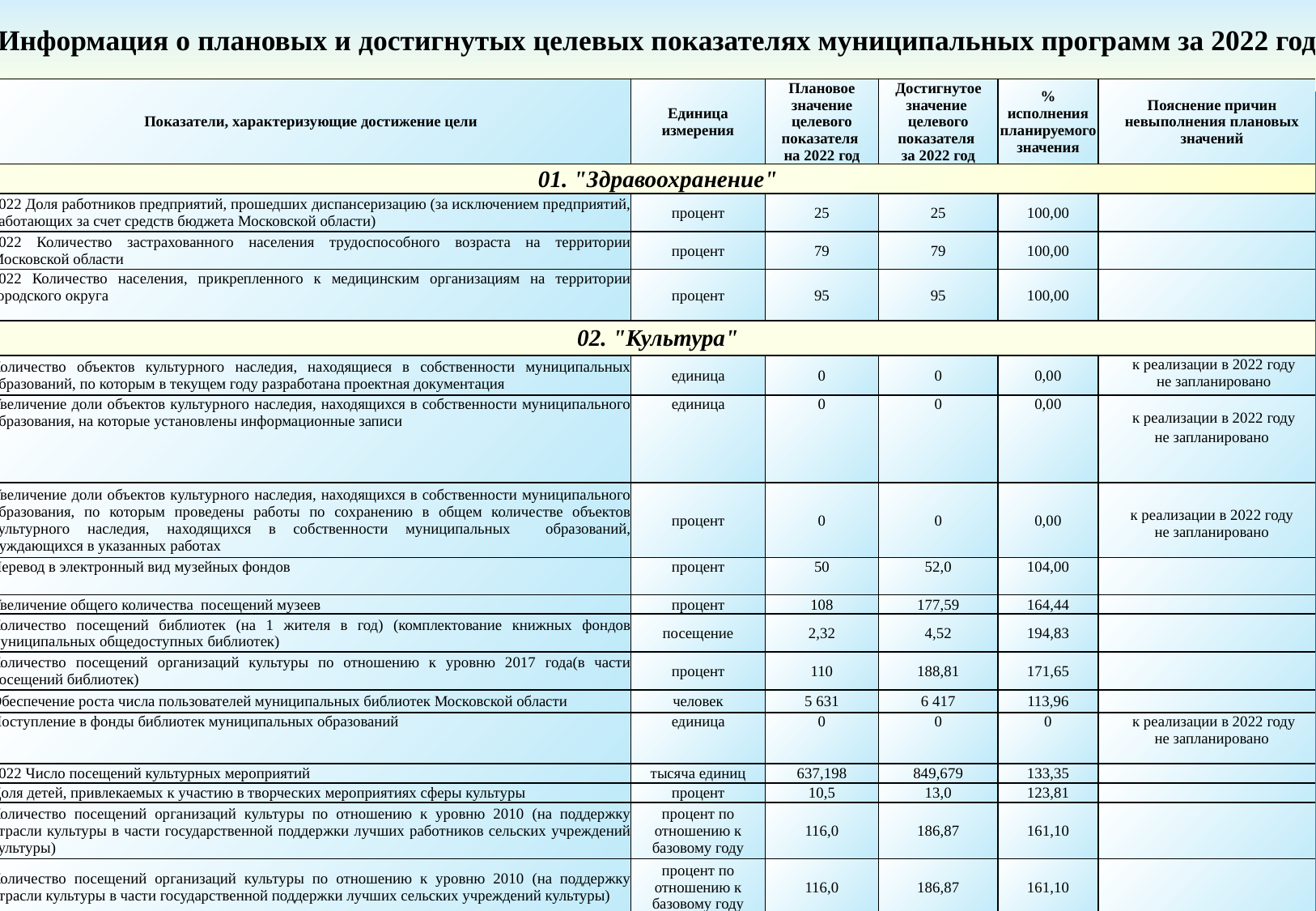

Информация о плановых и достигнутых целевых показателях муниципальных программ за 2022 год
| Показатели, характеризующие достижение цели | Единица измерения | Плановое значение целевого показателя на 2022 год | Достигнутое значение целевого показателя за 2022 год | % исполнения планируемого значения | Пояснение причин невыполнения плановых значений |
| --- | --- | --- | --- | --- | --- |
| 01. "Здравоохранение" |  |  |  |  |  |
| 2022 Доля работников предприятий, прошедших диспансеризацию (за исключением предприятий, работающих за счет средств бюджета Московской области) | процент | 25 | 25 | 100,00 |  |
| 2022 Количество застрахованного населения трудоспособного возраста на территории Московской области | процент | 79 | 79 | 100,00 |  |
| 2022 Количество населения, прикрепленного к медицинским организациям на территории городского округа | процент | 95 | 95 | 100,00 |  |
| 02. "Культура" |  |  |  |  |  |
| Количество объектов культурного наследия, находящиеся в собственности муниципальных образований, по которым в текущем году разработана проектная документация | единица | 0 | 0 | 0,00 | к реализации в 2022 году не запланировано |
| Увеличение доли объектов культурного наследия, находящихся в собственности муниципального образования, на которые установлены информационные записи | единица | 0 | 0 | 0,00 | к реализации в 2022 году не запланировано |
| Увеличение доли объектов культурного наследия, находящихся в собственности муниципального образования, по которым проведены работы по сохранению в общем количестве объектов культурного наследия, находящихся в собственности муниципальных образований, нуждающихся в указанных работах | процент | 0 | 0 | 0,00 | к реализации в 2022 году не запланировано |
| Перевод в электронный вид музейных фондов | процент | 50 | 52,0 | 104,00 |  |
| Увеличение общего количества посещений музеев | процент | 108 | 177,59 | 164,44 |  |
| Количество посещений библиотек (на 1 жителя в год) (комплектование книжных фондов муниципальных общедоступных библиотек) | посещение | 2,32 | 4,52 | 194,83 |  |
| Количество посещений организаций культуры по отношению к уровню 2017 года(в части посещений библиотек) | процент | 110 | 188,81 | 171,65 |  |
| Обеспечение роста числа пользователей муниципальных библиотек Московской области | человек | 5 631 | 6 417 | 113,96 |  |
| Поступление в фонды библиотек муниципальных образований | единица | 0 | 0 | 0 | к реализации в 2022 году не запланировано |
| 2022 Число посещений культурных мероприятий | тысяча единиц | 637,198 | 849,679 | 133,35 |  |
| Доля детей, привлекаемых к участию в творческих мероприятиях сферы культуры | процент | 10,5 | 13,0 | 123,81 |  |
| Количество посещений организаций культуры по отношению к уровню 2010 (на поддержку отрасли культуры в части государственной поддержки лучших работников сельских учреждений культуры) | процент по отношению к базовому году | 116,0 | 186,87 | 161,10 |  |
| Количество посещений организаций культуры по отношению к уровню 2010 (на поддержку отрасли культуры в части государственной поддержки лучших сельских учреждений культуры) | процент по отношению к базовому году | 116,0 | 186,87 | 161,10 |  |
| Количество праздничных и культурно-массовых мероприятий, в том числе творческих фестивалей и конкурсов | единица | 16 | 21 | 131,25 |  |